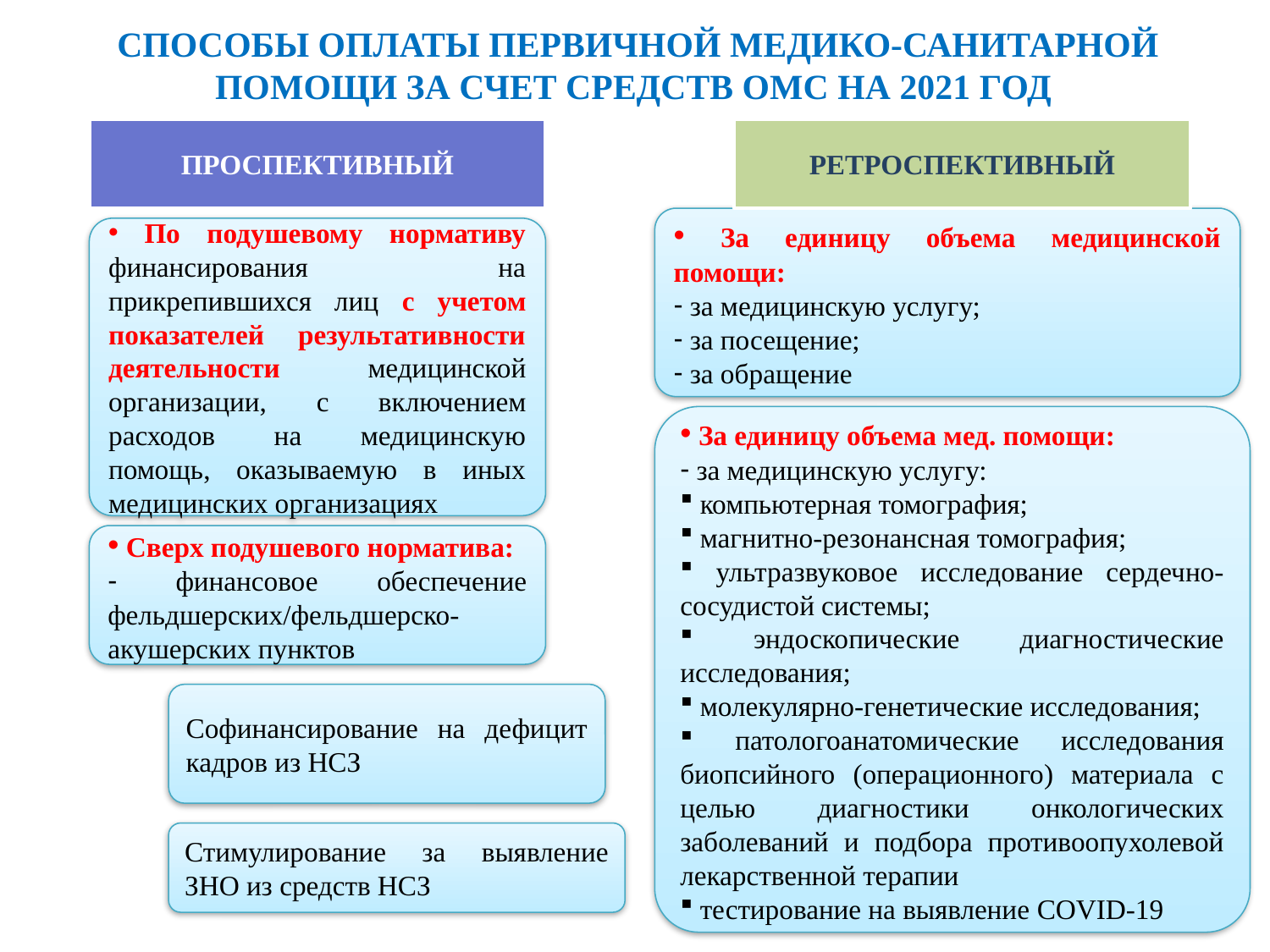

# СПОСОБЫ ОПЛАТЫ ПЕРВИЧНОЙ МЕДИКО-САНИТАРНОЙ ПОМОЩИ ЗА СЧЕТ СРЕДСТВ ОМС НА 2021 ГОД
ПРОСПЕКТИВНЫЙ
РЕТРОСПЕКТИВНЫЙ
 За единицу объема медицинской помощи:
 за медицинскую услугу;
 за посещение;
 за обращение
 По подушевому нормативу финансирования на прикрепившихся лиц с учетом показателей результативности деятельности медицинской организации, c включением расходов на медицинскую помощь, оказываемую в иных медицинских организациях
 За единицу объема мед. помощи:
 за медицинскую услугу:
 компьютерная томография;
 магнитно-резонансная томография;
 ультразвуковое исследование сердечно-сосудистой системы;
 эндоскопические диагностические исследования;
 молекулярно-генетические исследования;
 патологоанатомические исследования биопсийного (операционного) материала с целью диагностики онкологических заболеваний и подбора противоопухолевой лекарственной терапии
 тестирование на выявление COVID-19
 Сверх подушевого норматива:
 финансовое обеспечение фельдшерских/фельдшерско-акушерских пунктов
Софинансирование на дефицит кадров из НСЗ
Стимулирование за выявление ЗНО из средств НСЗ